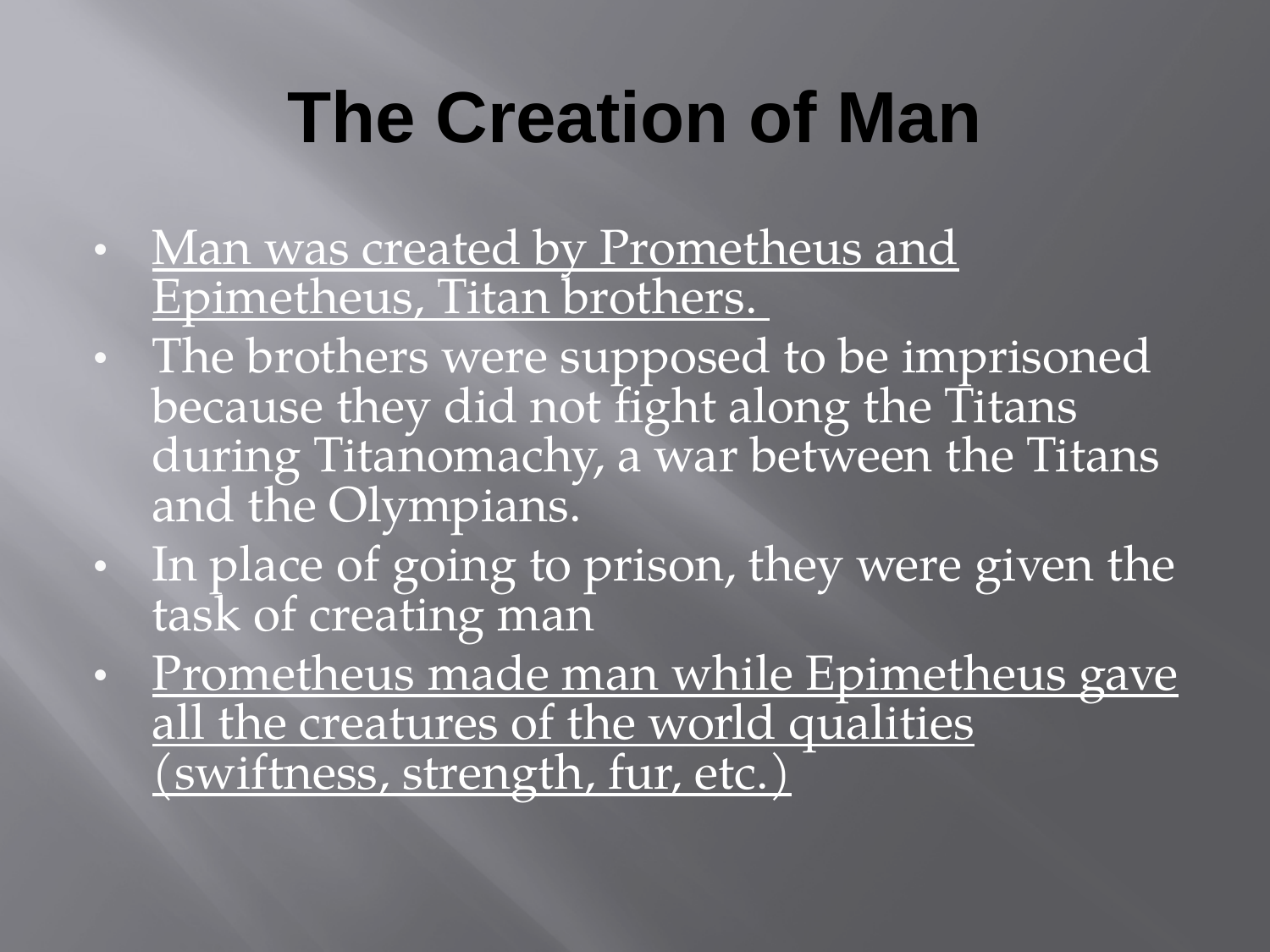

# The Creation of Man
Man was created by Prometheus and Epimetheus, Titan brothers.
The brothers were supposed to be imprisoned because they did not fight along the Titans during Titanomachy, a war between the Titans and the Olympians.
In place of going to prison, they were given the task of creating man
Prometheus made man while Epimetheus gave all the creatures of the world qualities (swiftness, strength, fur, etc.)